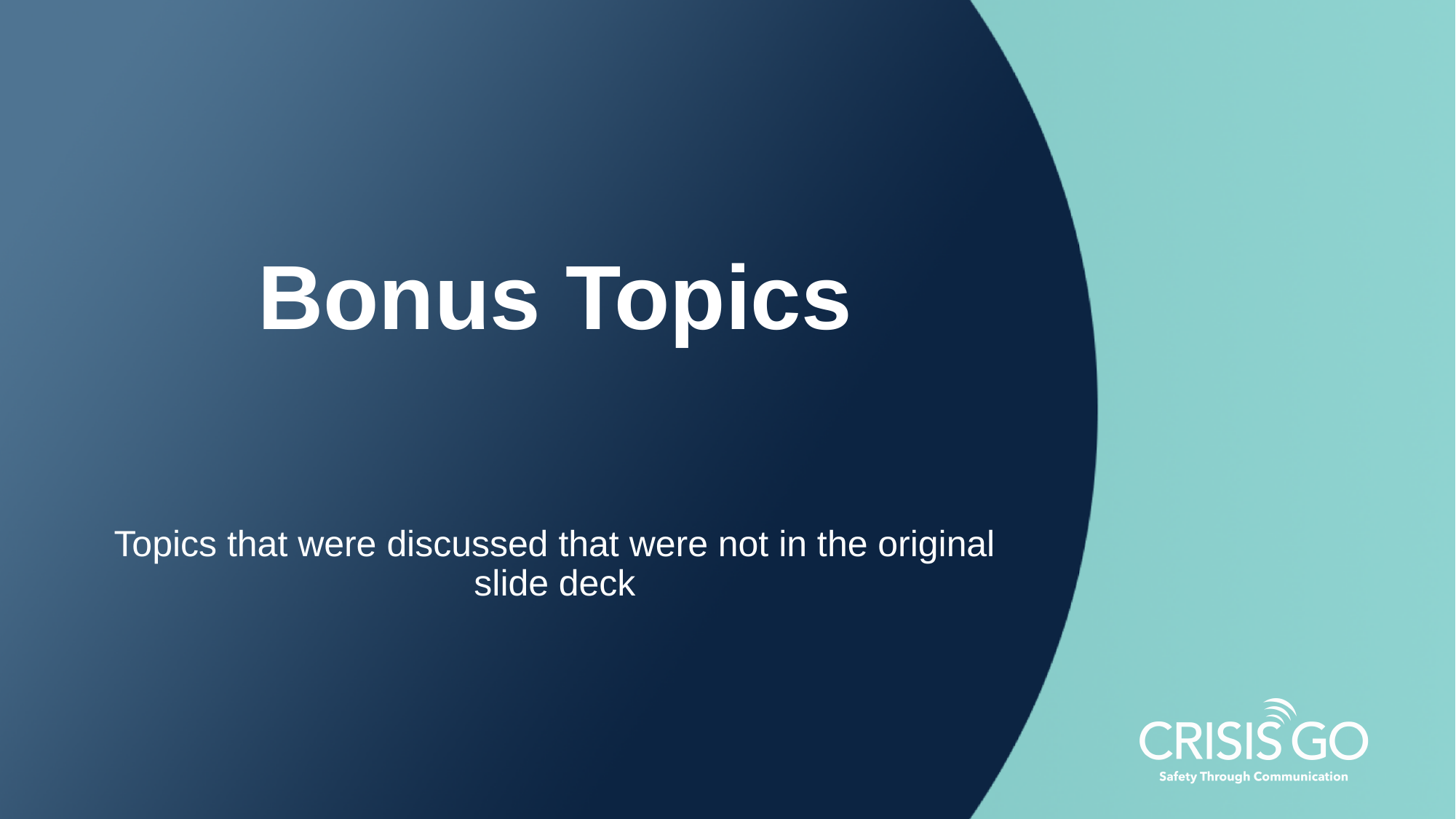

# Bonus Topics
Topics that were discussed that were not in the original slide deck